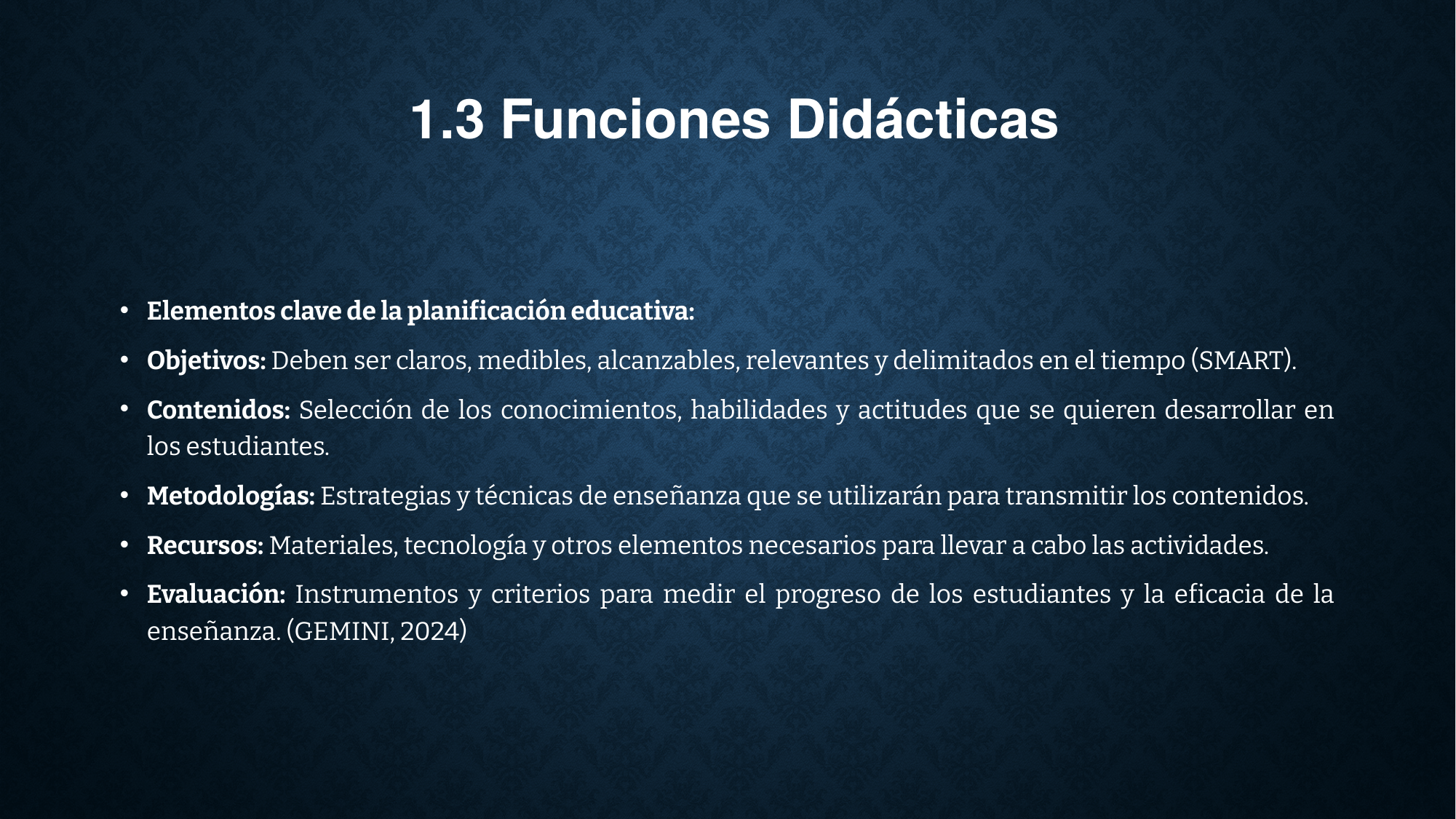

# 1.3 Funciones Didácticas
Elementos clave de la planificación educativa:
Objetivos: Deben ser claros, medibles, alcanzables, relevantes y delimitados en el tiempo (SMART).
Contenidos: Selección de los conocimientos, habilidades y actitudes que se quieren desarrollar en los estudiantes.
Metodologías: Estrategias y técnicas de enseñanza que se utilizarán para transmitir los contenidos.
Recursos: Materiales, tecnología y otros elementos necesarios para llevar a cabo las actividades.
Evaluación: Instrumentos y criterios para medir el progreso de los estudiantes y la eficacia de la enseñanza. (GEMINI, 2024)